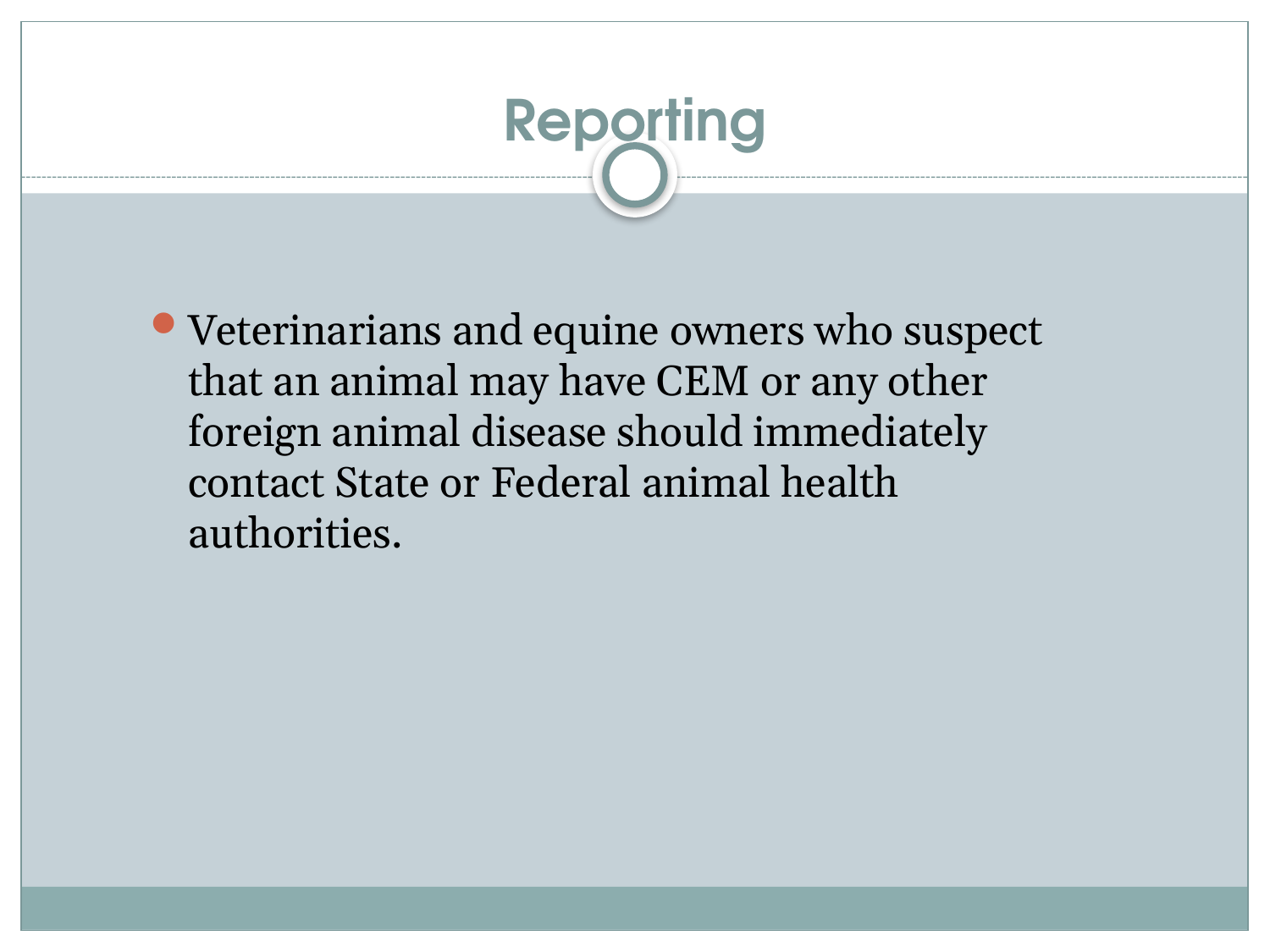

# Reporting
Veterinarians and equine owners who suspect that an animal may have CEM or any other foreign animal disease should immediately contact State or Federal animal health authorities.